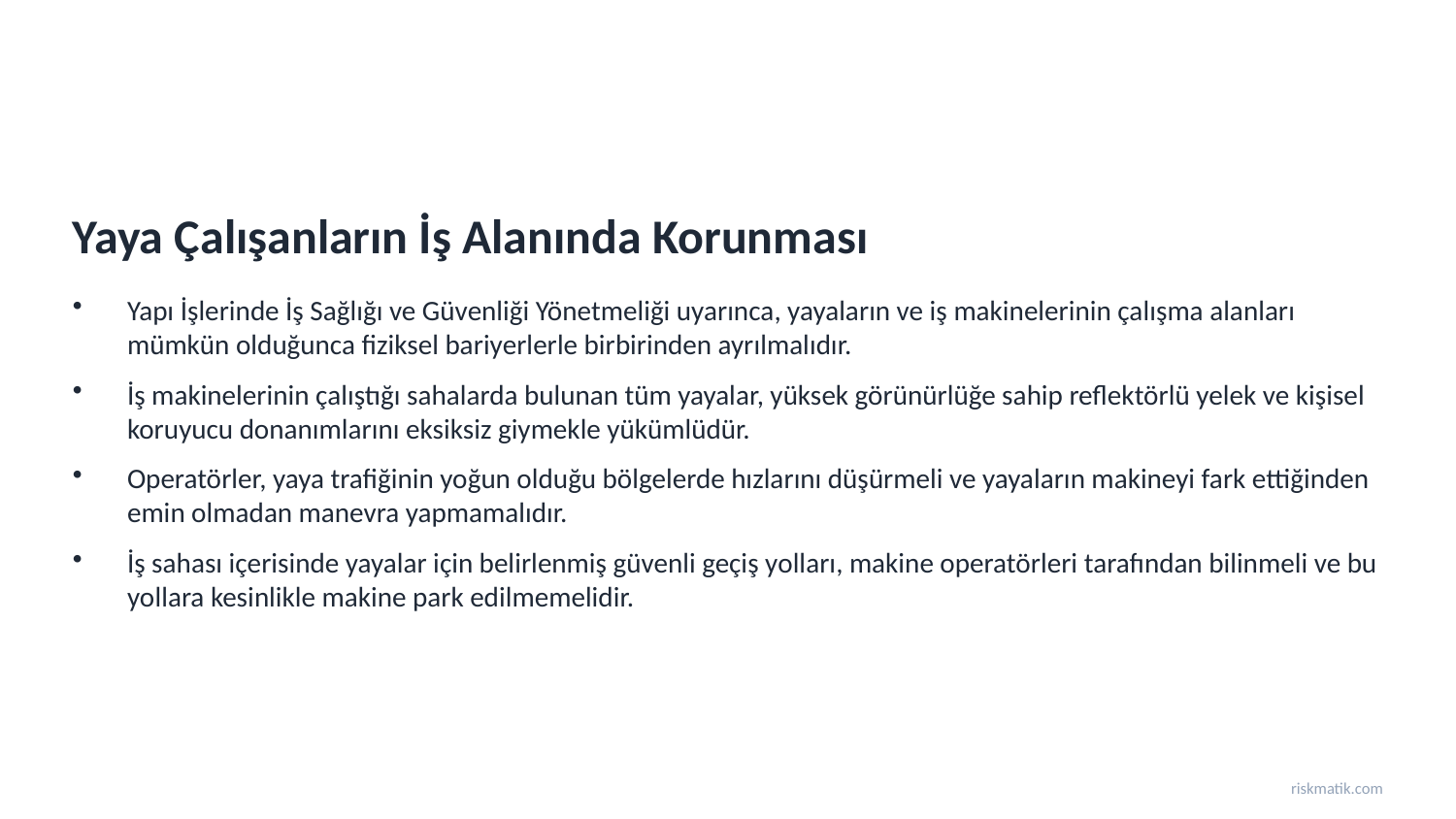

Yaya Çalışanların İş Alanında Korunması
Yapı İşlerinde İş Sağlığı ve Güvenliği Yönetmeliği uyarınca, yayaların ve iş makinelerinin çalışma alanları mümkün olduğunca fiziksel bariyerlerle birbirinden ayrılmalıdır.
İş makinelerinin çalıştığı sahalarda bulunan tüm yayalar, yüksek görünürlüğe sahip reflektörlü yelek ve kişisel koruyucu donanımlarını eksiksiz giymekle yükümlüdür.
Operatörler, yaya trafiğinin yoğun olduğu bölgelerde hızlarını düşürmeli ve yayaların makineyi fark ettiğinden emin olmadan manevra yapmamalıdır.
İş sahası içerisinde yayalar için belirlenmiş güvenli geçiş yolları, makine operatörleri tarafından bilinmeli ve bu yollara kesinlikle makine park edilmemelidir.
riskmatik.com